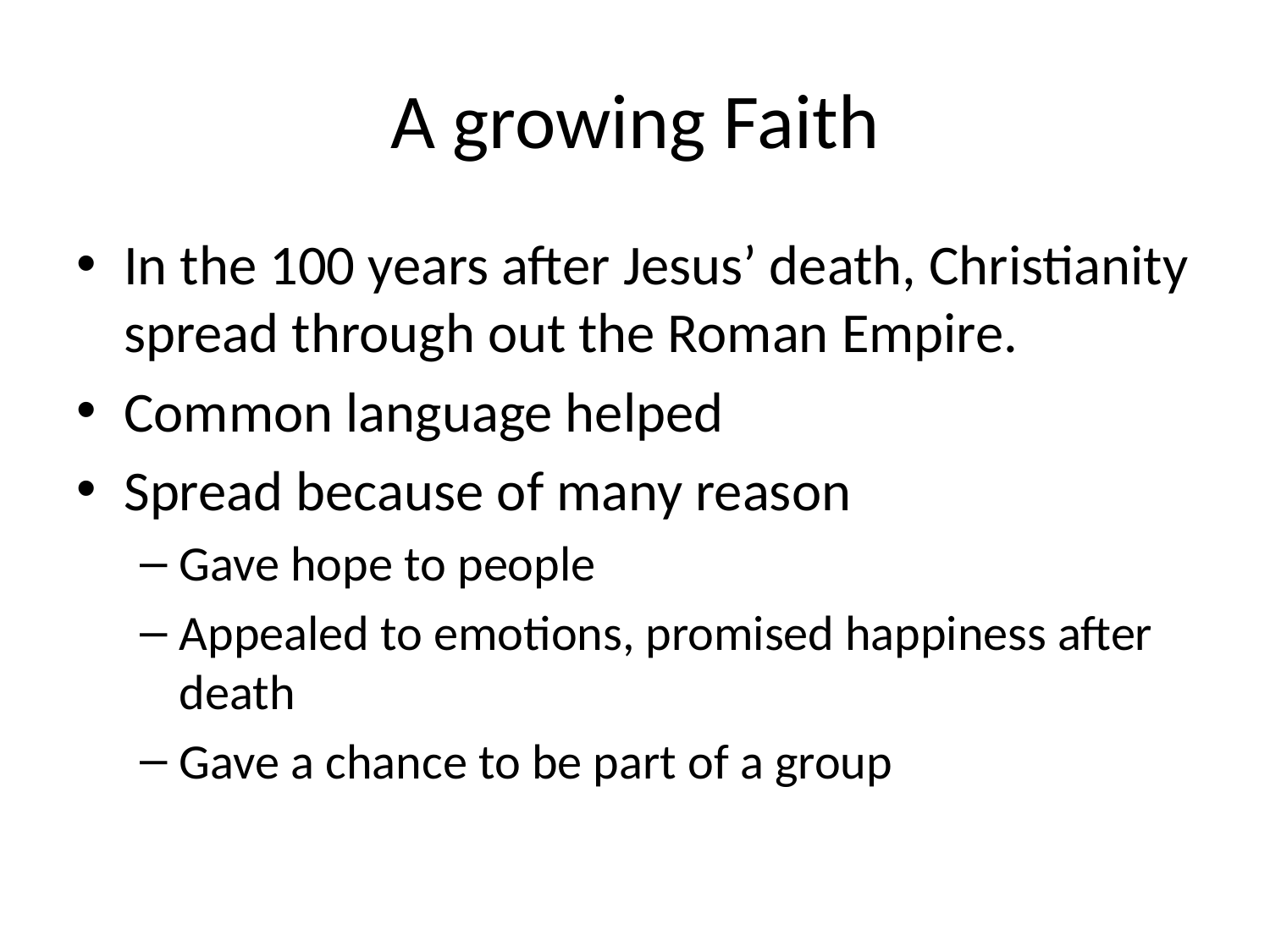

# A growing Faith
In the 100 years after Jesus’ death, Christianity spread through out the Roman Empire.
Common language helped
Spread because of many reason
Gave hope to people
Appealed to emotions, promised happiness after death
Gave a chance to be part of a group